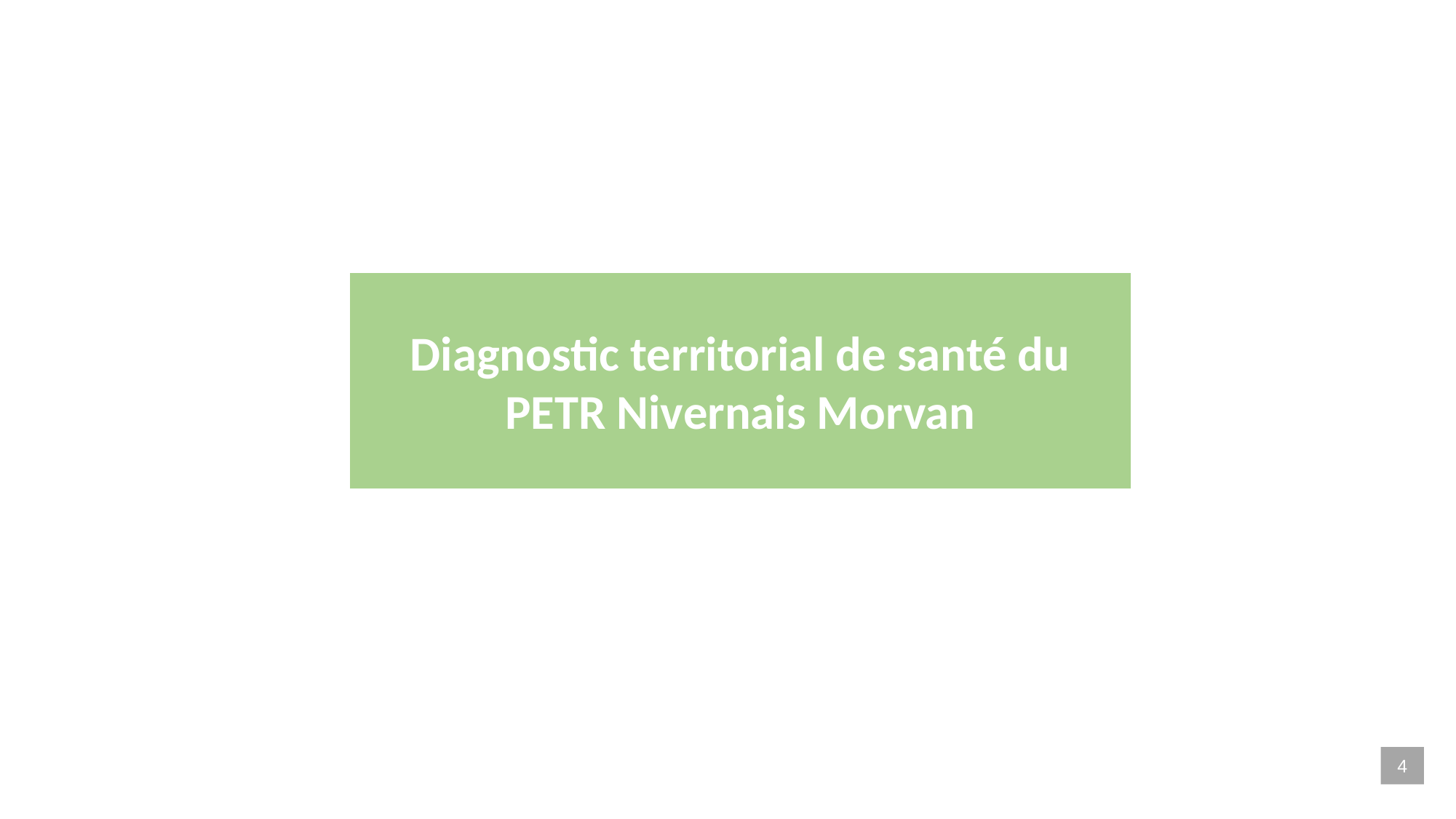

Diagnostic territorial de santé du PETR Nivernais Morvan
4